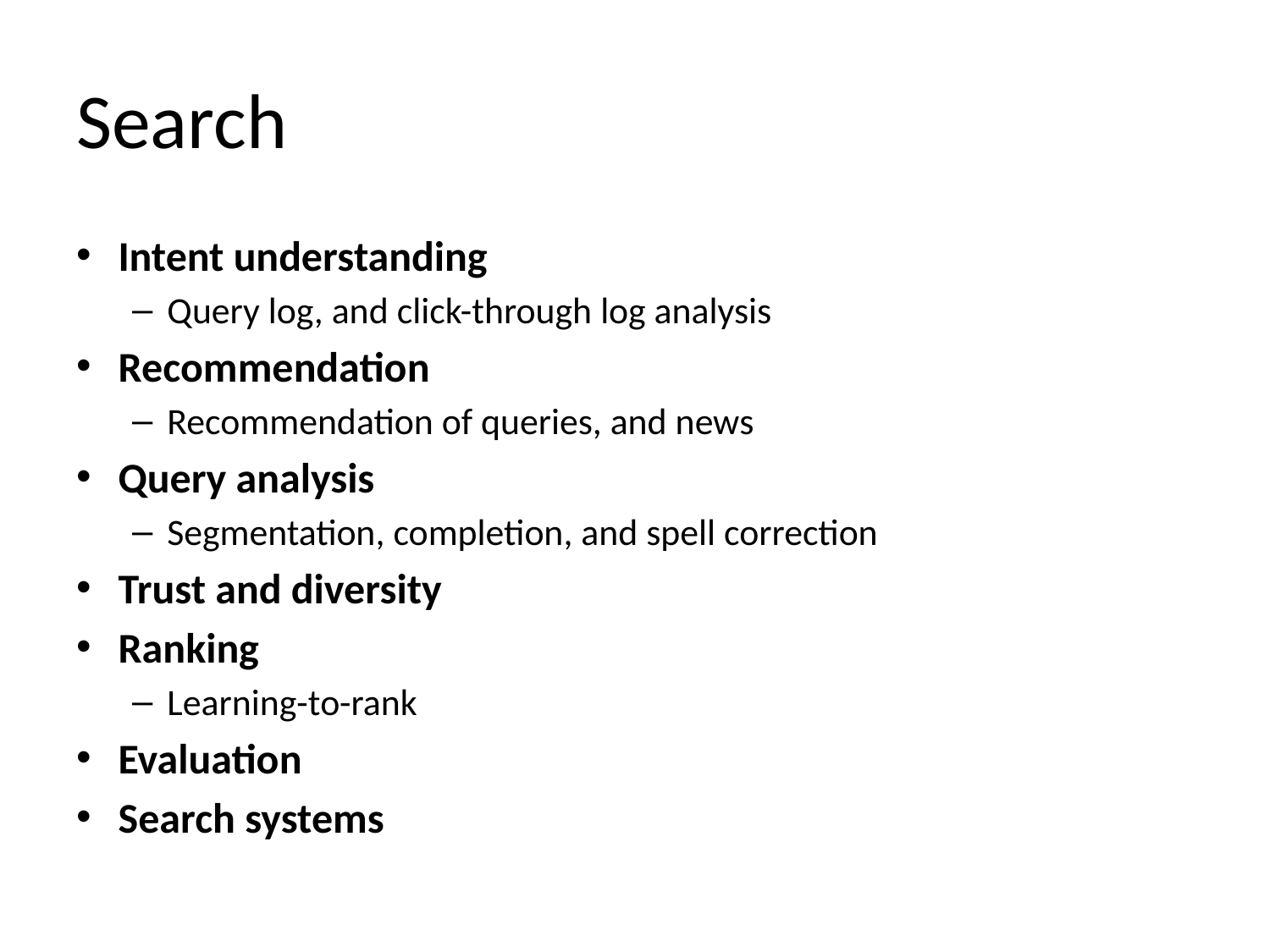

# Search
Intent understanding
Query log, and click-through log analysis
Recommendation
Recommendation of queries, and news
Query analysis
Segmentation, completion, and spell correction
Trust and diversity
Ranking
Learning-to-rank
Evaluation
Search systems